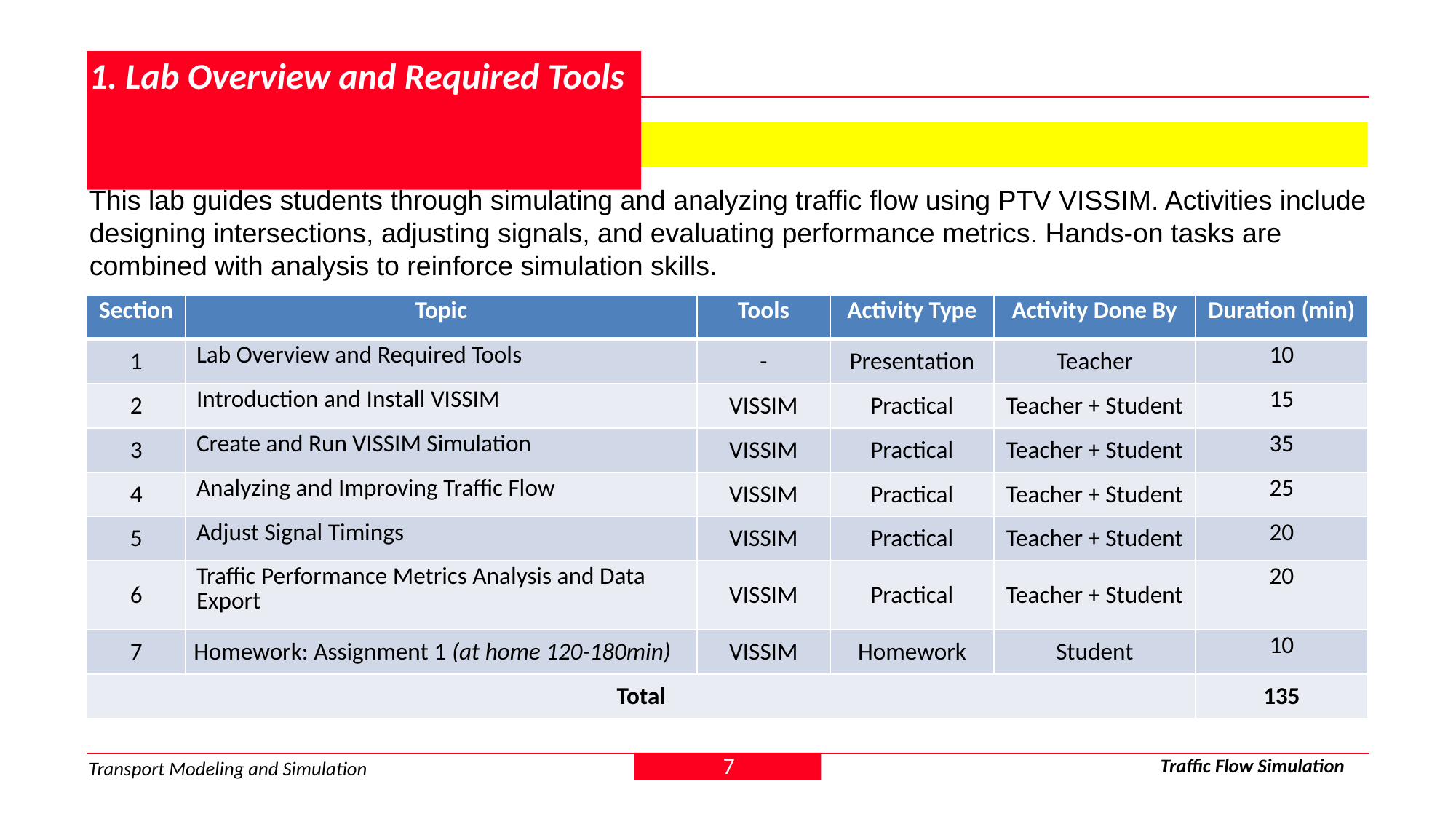

# 1. Lab Overview and Required Tools
1.2 Lab Activities and Time Allocation
This lab guides students through simulating and analyzing traffic flow using PTV VISSIM. Activities include designing intersections, adjusting signals, and evaluating performance metrics. Hands-on tasks are combined with analysis to reinforce simulation skills.
| Section | Topic | Tools | Activity Type | Activity Done By | Duration (min) |
| --- | --- | --- | --- | --- | --- |
| 1 | Lab Overview and Required Tools | - | Presentation | Teacher | 10 |
| 2 | Introduction and Install VISSIM | VISSIM | Practical | Teacher + Student | 15 |
| 3 | Create and Run VISSIM Simulation | VISSIM | Practical | Teacher + Student | 35 |
| 4 | Analyzing and Improving Traffic Flow | VISSIM | Practical | Teacher + Student | 25 |
| 5 | Adjust Signal Timings | VISSIM | Practical | Teacher + Student | 20 |
| 6 | Traffic Performance Metrics Analysis and Data Export | VISSIM | Practical | Teacher + Student | 20 |
| 7 | Homework: Assignment 1 (at home 120-180min) | VISSIM | Homework | Student | 10 |
| Total |  |  |  |  | 135 |